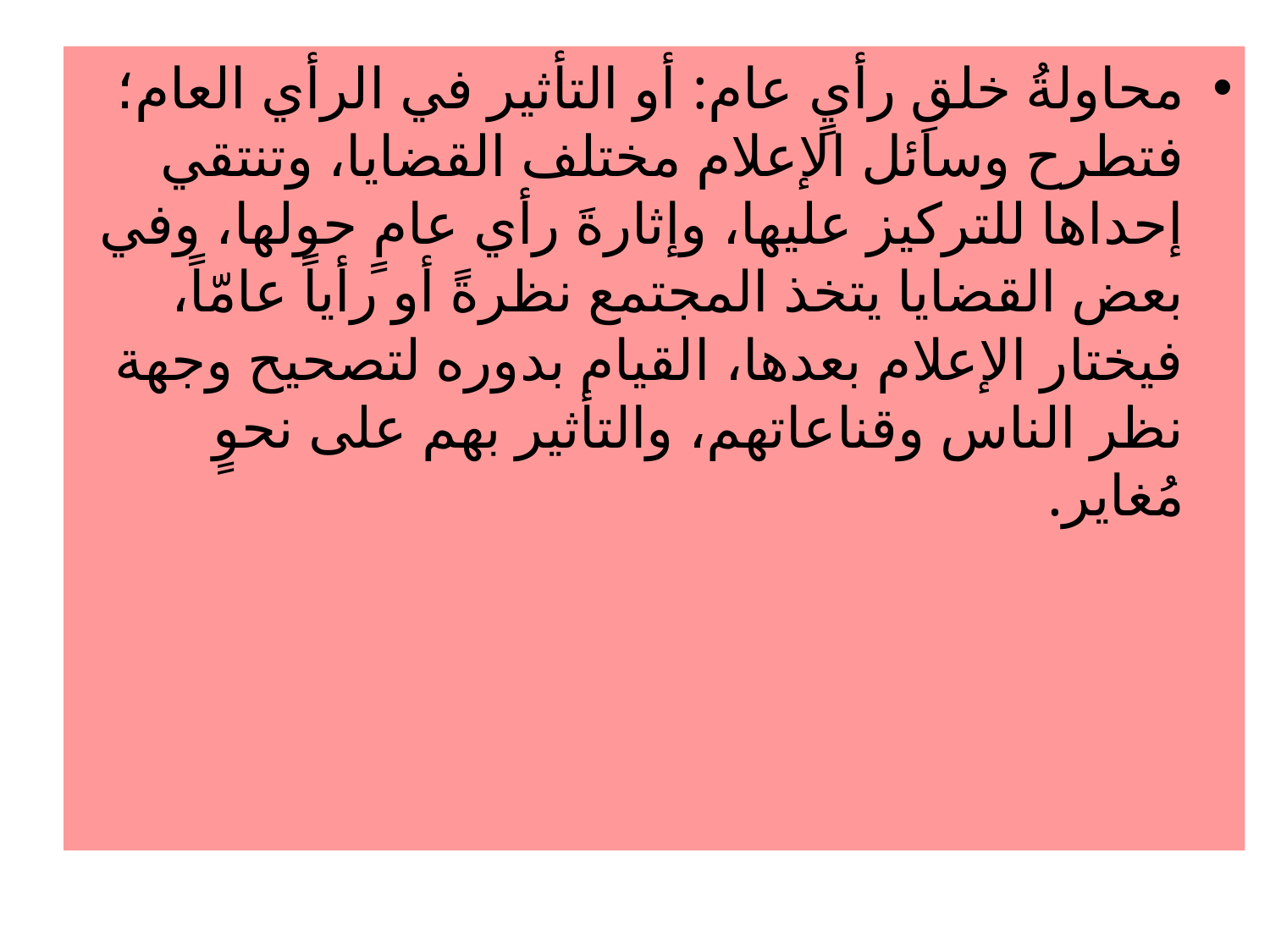

محاولةُ خلقِ رأيٍ عام: أو التأثير في الرأي العام؛ فتطرح وسائل الإعلام مختلف القضايا، وتنتقي إحداها للتركيز عليها، وإثارةَ رأي عامٍ حولها، وفي بعض القضايا يتخذ المجتمع نظرةً أو رأياً عامّاً، فيختار الإعلام بعدها، القيام بدوره لتصحيح وجهة نظر الناس وقناعاتهم، والتأثير بهم على نحوٍ مُغاير.